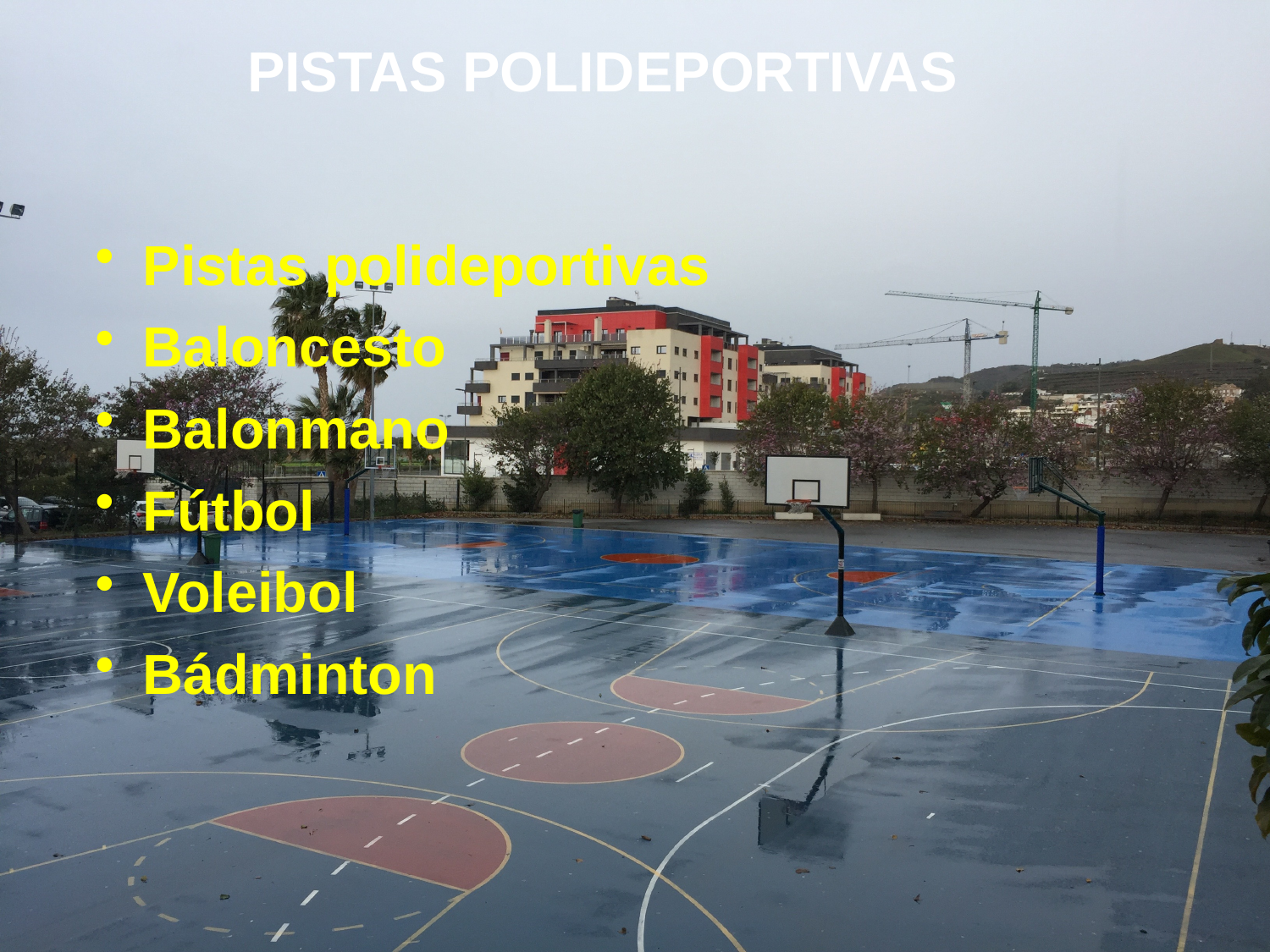

PISTAS POLIDEPORTIVAS
Pistas polideportivas
Baloncesto
Balonmano
Fútbol
Voleibol
Bádminton